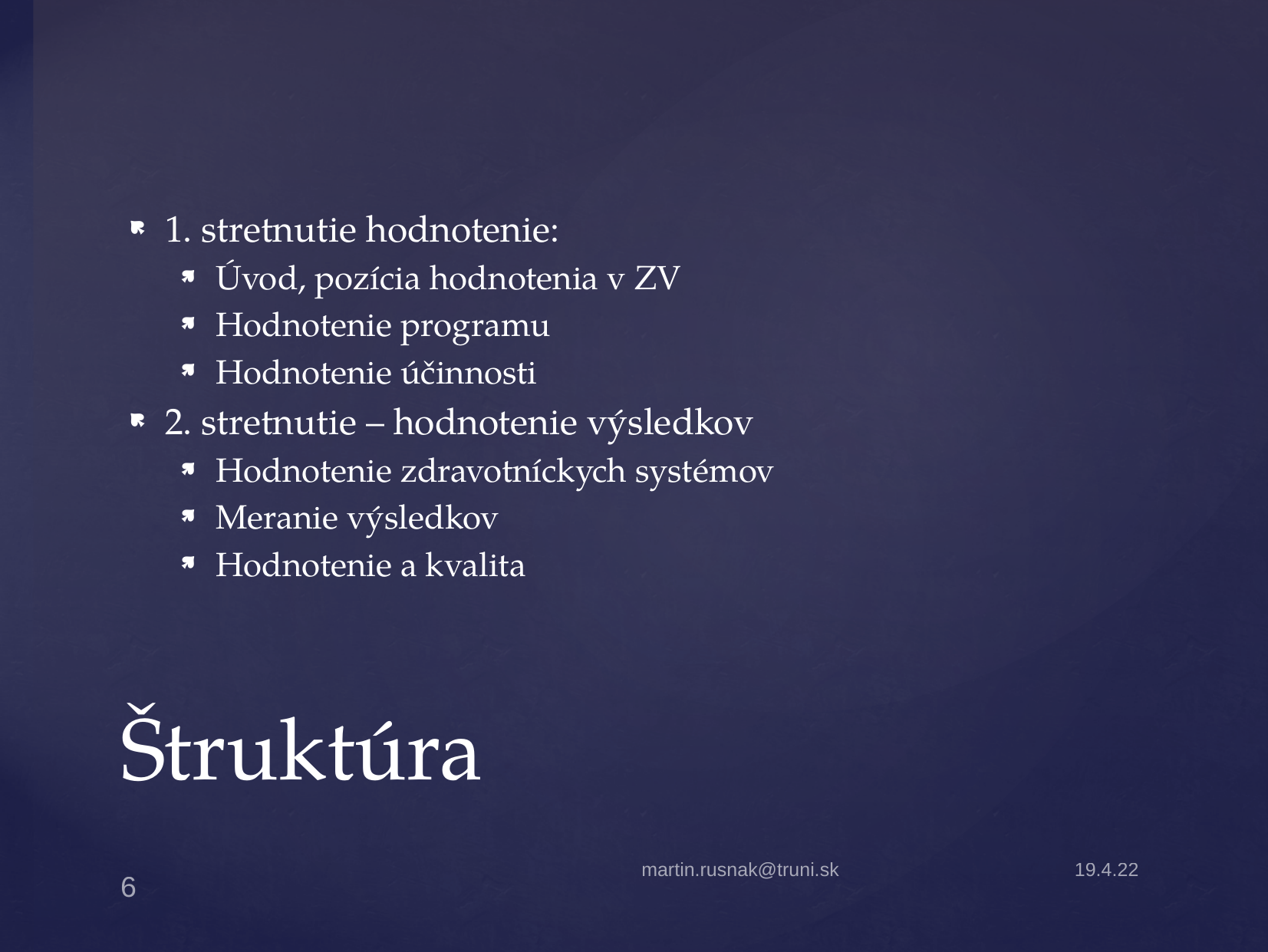

1. stretnutie hodnotenie:
Úvod, pozícia hodnotenia v ZV
Hodnotenie programu
Hodnotenie účinnosti
2. stretnutie – hodnotenie výsledkov
Hodnotenie zdravotníckych systémov
Meranie výsledkov
Hodnotenie a kvalita
# Štruktúra
martin.rusnak@truni.sk
19.4.22
6